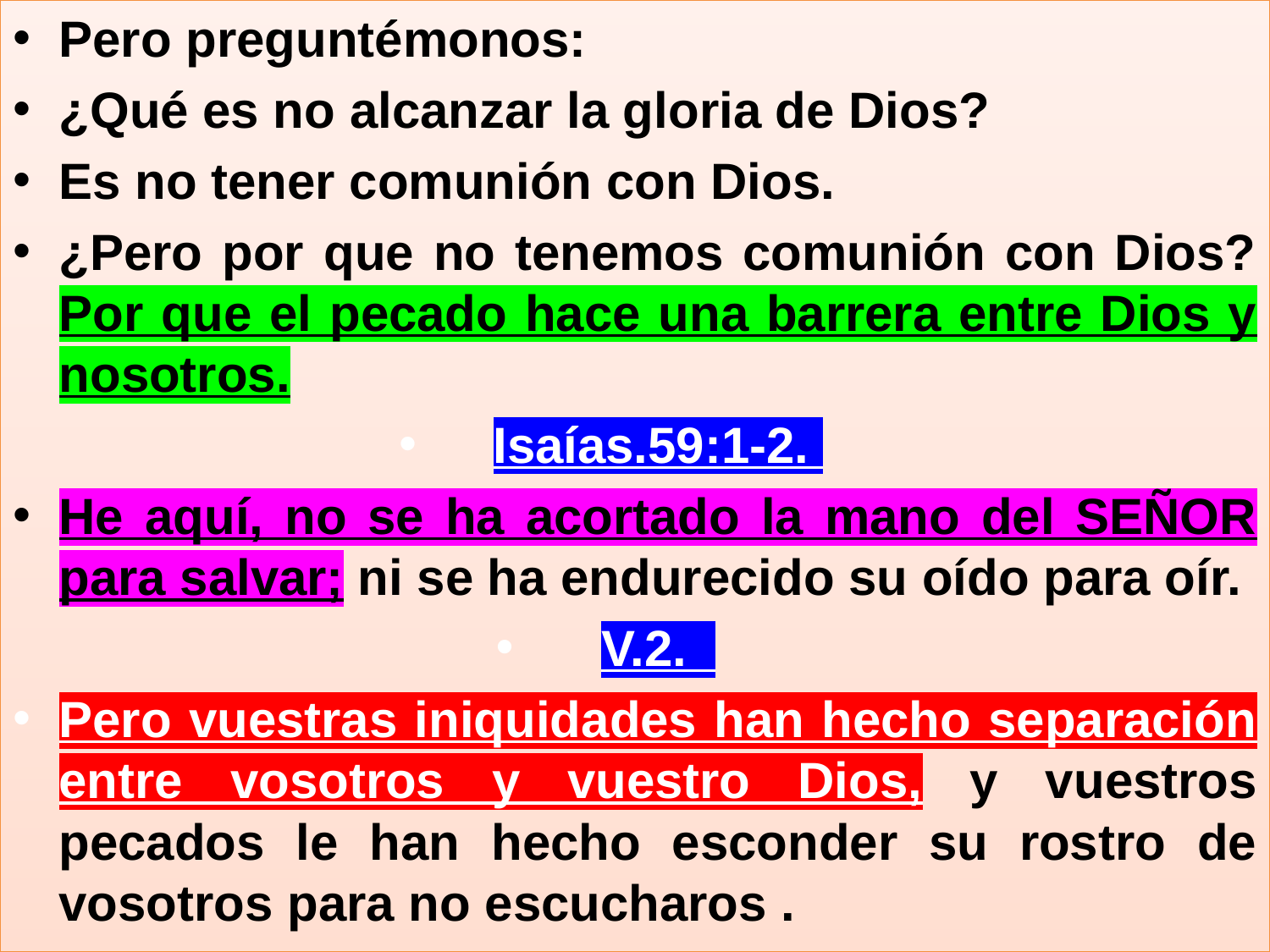

Pero preguntémonos:
¿Qué es no alcanzar la gloria de Dios?
Es no tener comunión con Dios.
¿Pero por que no tenemos comunión con Dios? Por que el pecado hace una barrera entre Dios y nosotros.
Isaías.59:1-2.
He aquí, no se ha acortado la mano del SEÑOR para salvar; ni se ha endurecido su oído para oír.
V.2.
Pero vuestras iniquidades han hecho separación entre vosotros y vuestro Dios, y vuestros pecados le han hecho esconder su rostro de vosotros para no escucharos .